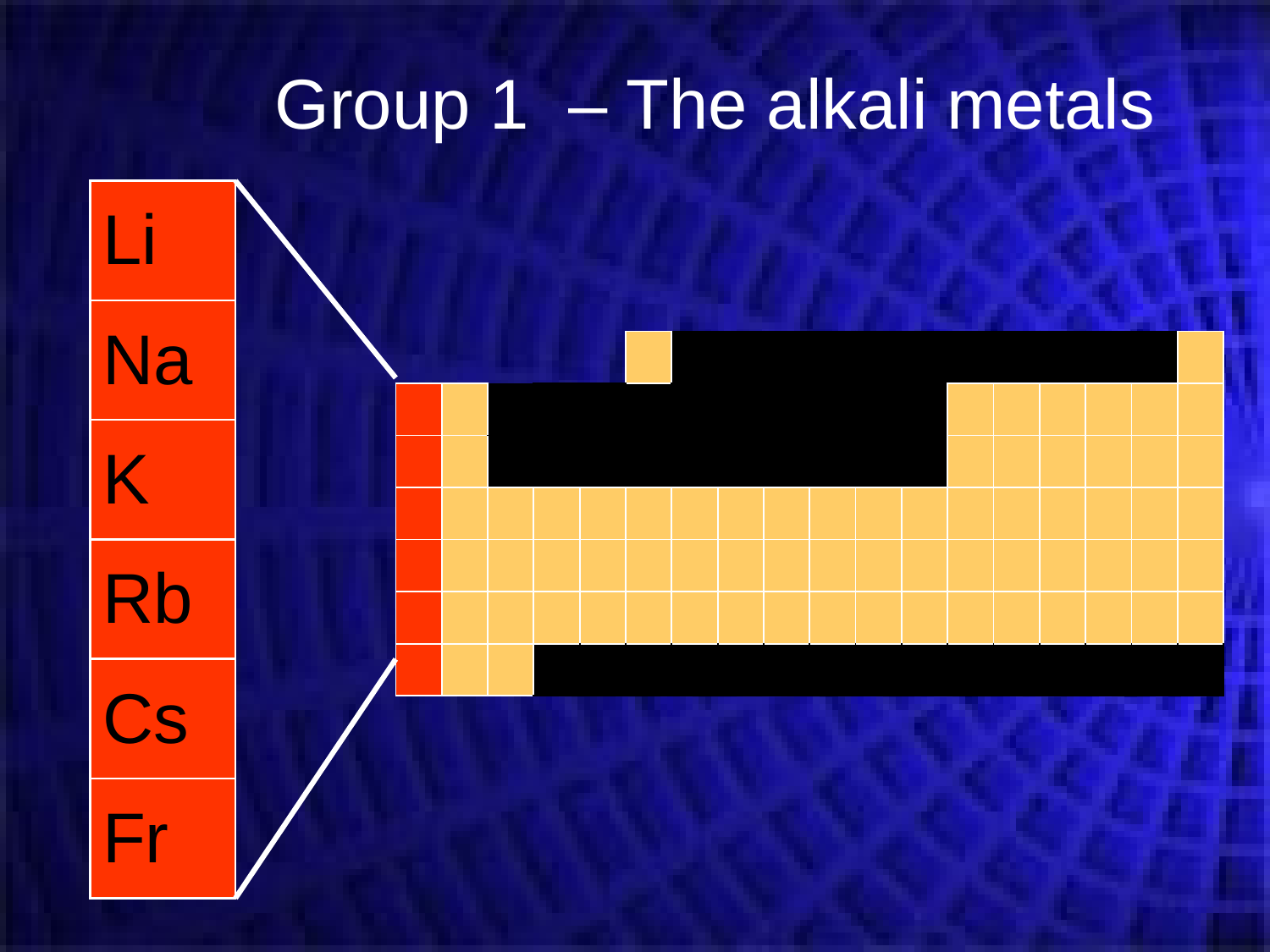

# Group 1  – The alkali metals
| Li |
| --- |
| Na |
| K |
| Rb |
| Cs |
| Fr |

|  |  |  |  |  |  |  |  |  |  |  |  |  |  |  |  |  |  |
| --- | --- | --- | --- | --- | --- | --- | --- | --- | --- | --- | --- | --- | --- | --- | --- | --- | --- |
|  |  |  |  |  |  |  |  |  |  |  |  |  |  |  |  |  |  |
|  |  |  |  |  |  |  |  |  |  |  |  |  |  |  |  |  |  |
|  |  |  |  |  |  |  |  |  |  |  |  |  |  |  |  |  |  |
|  |  |  |  |  |  |  |  |  |  |  |  |  |  |  |  |  |  |
|  |  |  |  |  |  |  |  |  |  |  |  |  |  |  |  |  |  |
|  |  |  |  |  |  |  |  |  |  |  |  |  |  |  |  |  |  |